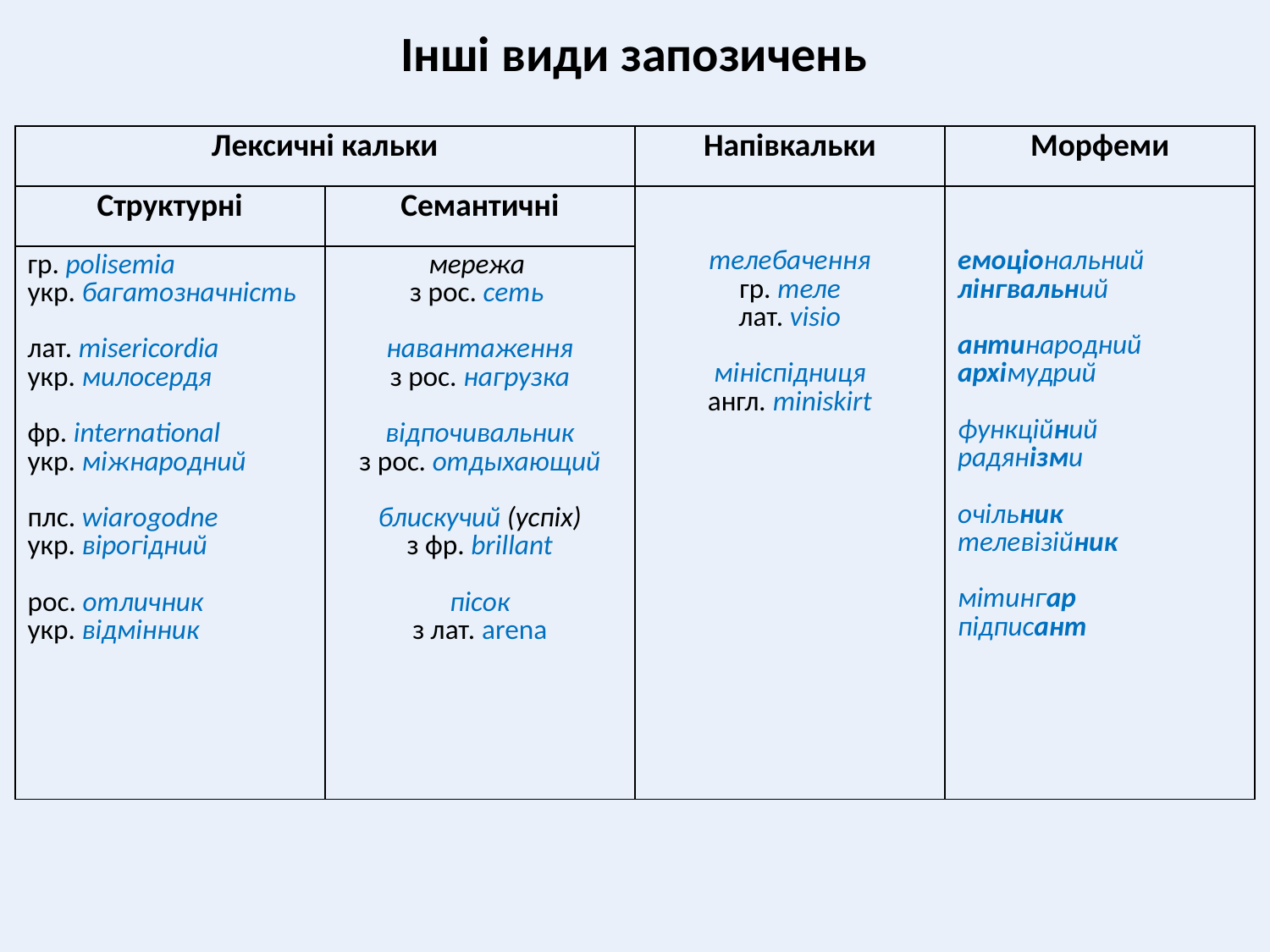

Інші види запозичень
| Лексичні кальки |  | Напівкальки | Морфеми |
| --- | --- | --- | --- |
| Структурні | Семантичні | телебачення гр. теле лат. visio мініспідниця англ. miniskirt | емоціональний лінгвальний антинародний архімудрий функційний радянізми очільник телевізійник мітингар підписант |
| гр. polisemia укр. багатозначність лат. misericordia укр. милосердя фр. international укр. міжнародний плс. wiarogodne укр. вірогідний рос. отличник укр. відмінник | мережа з рос. сеть навантаження з рос. нагрузка відпочивальник з рос. отдыхающий блискучий (успіх) з фр. brillant пісок з лат. arena |  |  |